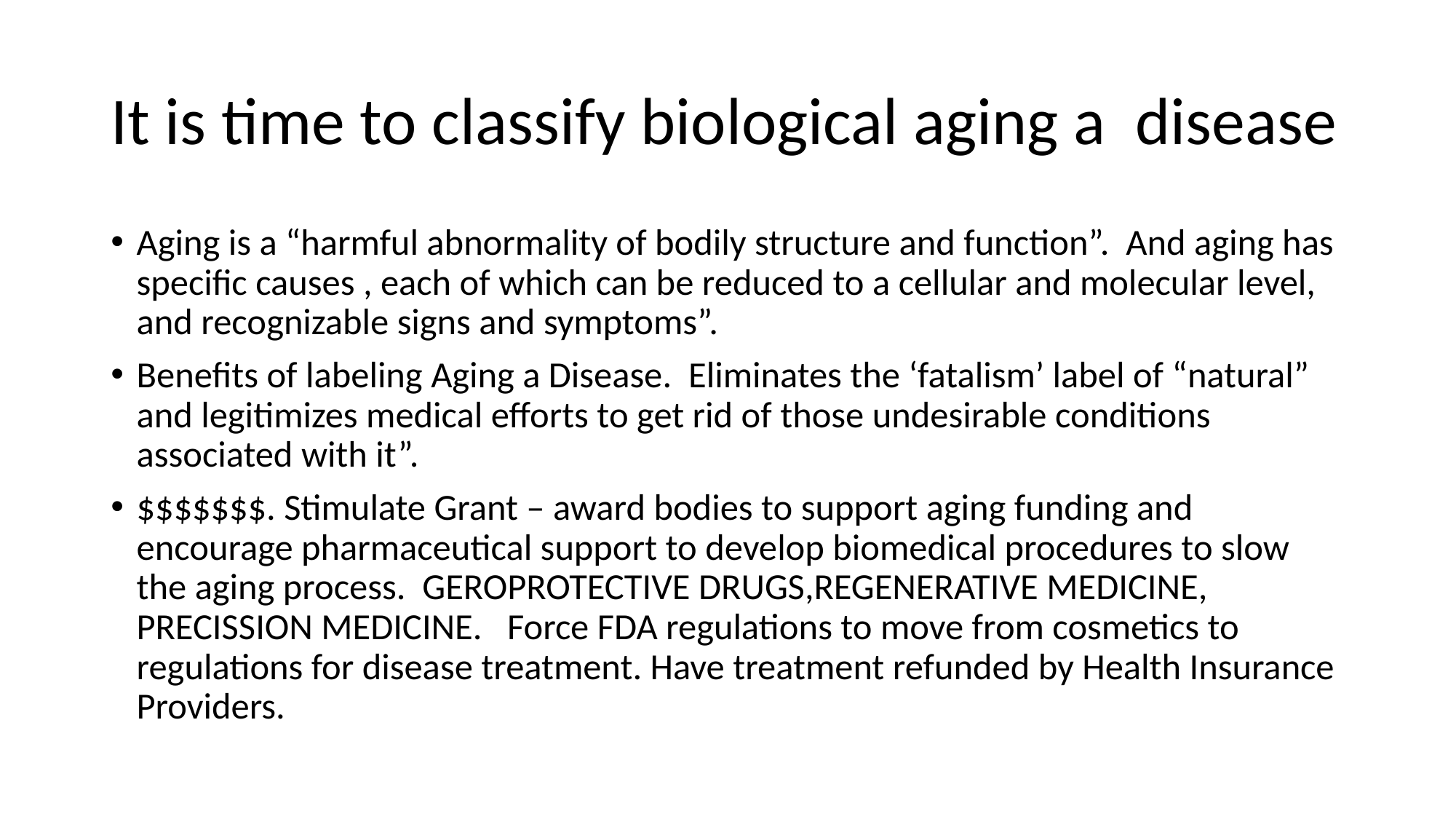

# It is time to classify biological aging a  disease
Aging is a “harmful abnormality of bodily structure and function”.  And aging has specific causes , each of which can be reduced to a cellular and molecular level, and recognizable signs and symptoms”.
Benefits of labeling Aging a Disease.  Eliminates the ‘fatalism’ label of “natural” and legitimizes medical efforts to get rid of those undesirable conditions associated with it”.
$$$$$$$. Stimulate Grant – award bodies to support aging funding and encourage pharmaceutical support to develop biomedical procedures to slow the aging process.  GEROPROTECTIVE DRUGS,REGENERATIVE MEDICINE, PRECISSION MEDICINE.   Force FDA regulations to move from cosmetics to regulations for disease treatment. Have treatment refunded by Health Insurance Providers.